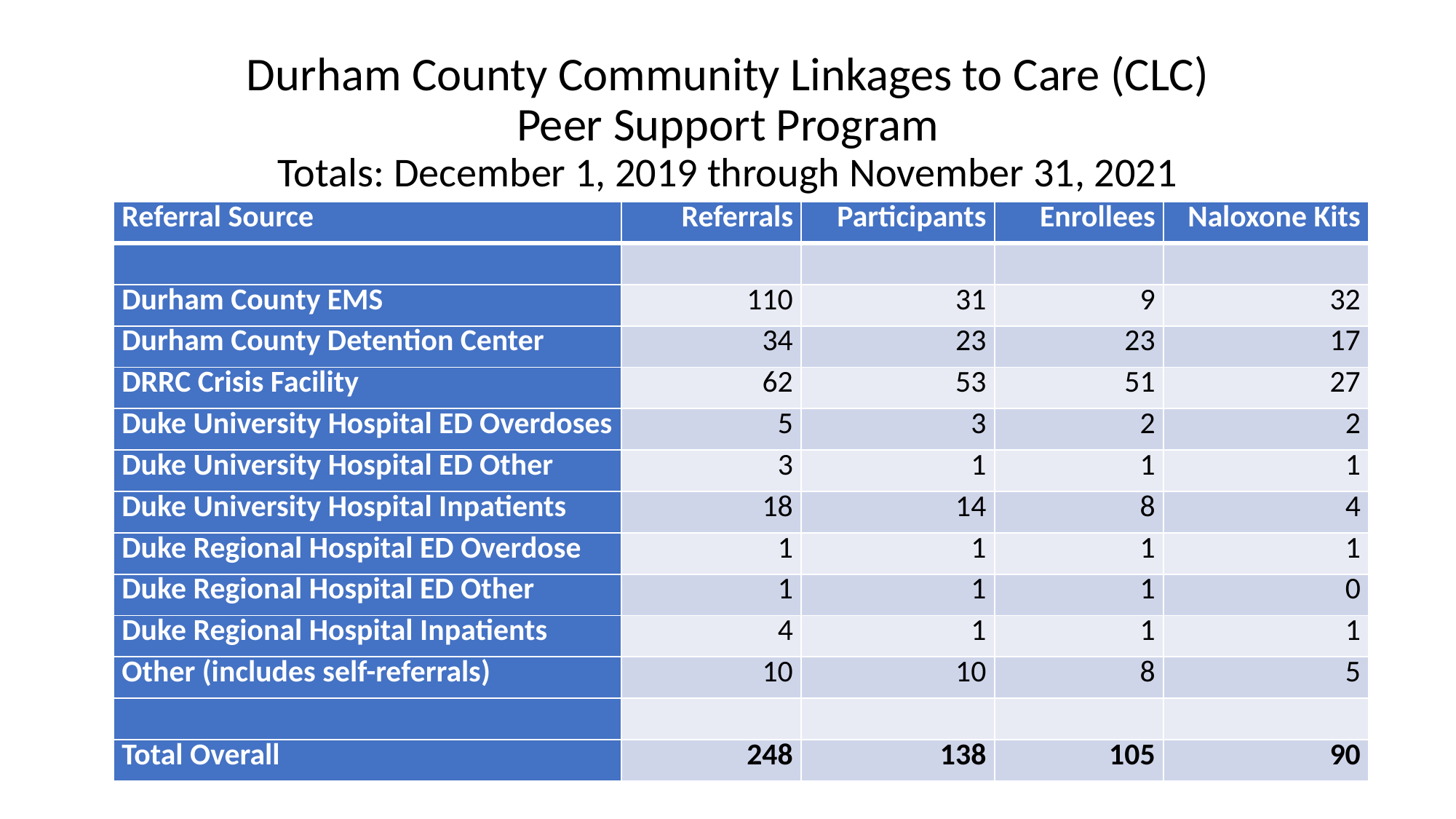

# Durham County Community Linkages to Care (CLC) Peer Support Program Totals: December 1, 2019 through November 31, 2021
| Referral Source | Referrals | Participants | Enrollees | Naloxone Kits |
| --- | --- | --- | --- | --- |
|  |  |  |  |  |
| Durham County EMS | 110 | 31 | 9 | 32 |
| Durham County Detention Center | 34 | 23 | 23 | 17 |
| DRRC Crisis Facility | 62 | 53 | 51 | 27 |
| Duke University Hospital ED Overdoses | 5 | 3 | 2 | 2 |
| Duke University Hospital ED Other | 3 | 1 | 1 | 1 |
| Duke University Hospital Inpatients | 18 | 14 | 8 | 4 |
| Duke Regional Hospital ED Overdose | 1 | 1 | 1 | 1 |
| Duke Regional Hospital ED Other | 1 | 1 | 1 | 0 |
| Duke Regional Hospital Inpatients | 4 | 1 | 1 | 1 |
| Other (includes self-referrals) | 10 | 10 | 8 | 5 |
|  |  |  |  |  |
| Total Overall | 248 | 138 | 105 | 90 |